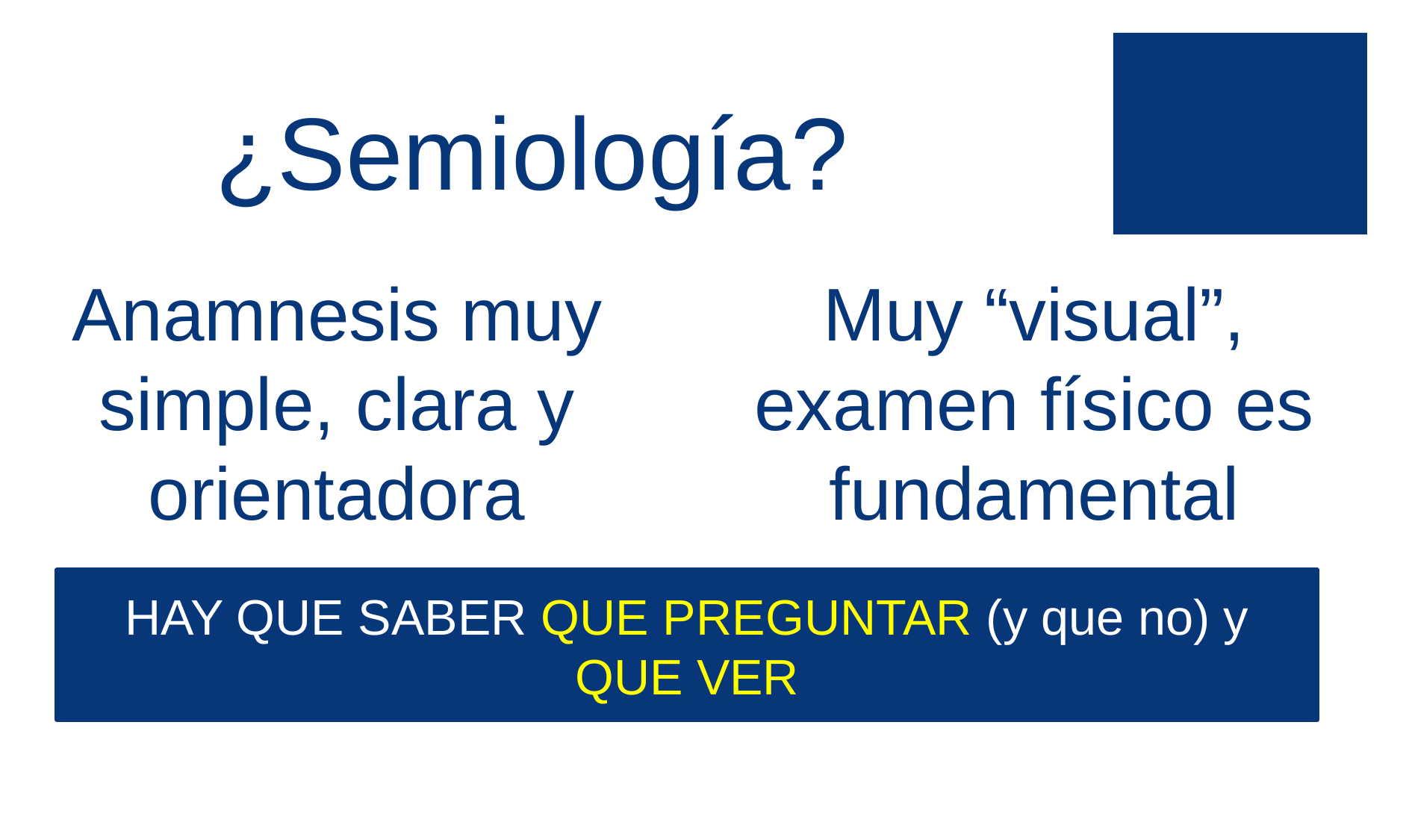

¿Semiología?
Anamnesis muy simple, clara y orientadora
Muy “visual”, examen físico es fundamental
HAY QUE SABER QUE PREGUNTAR (y que no) y QUE VER